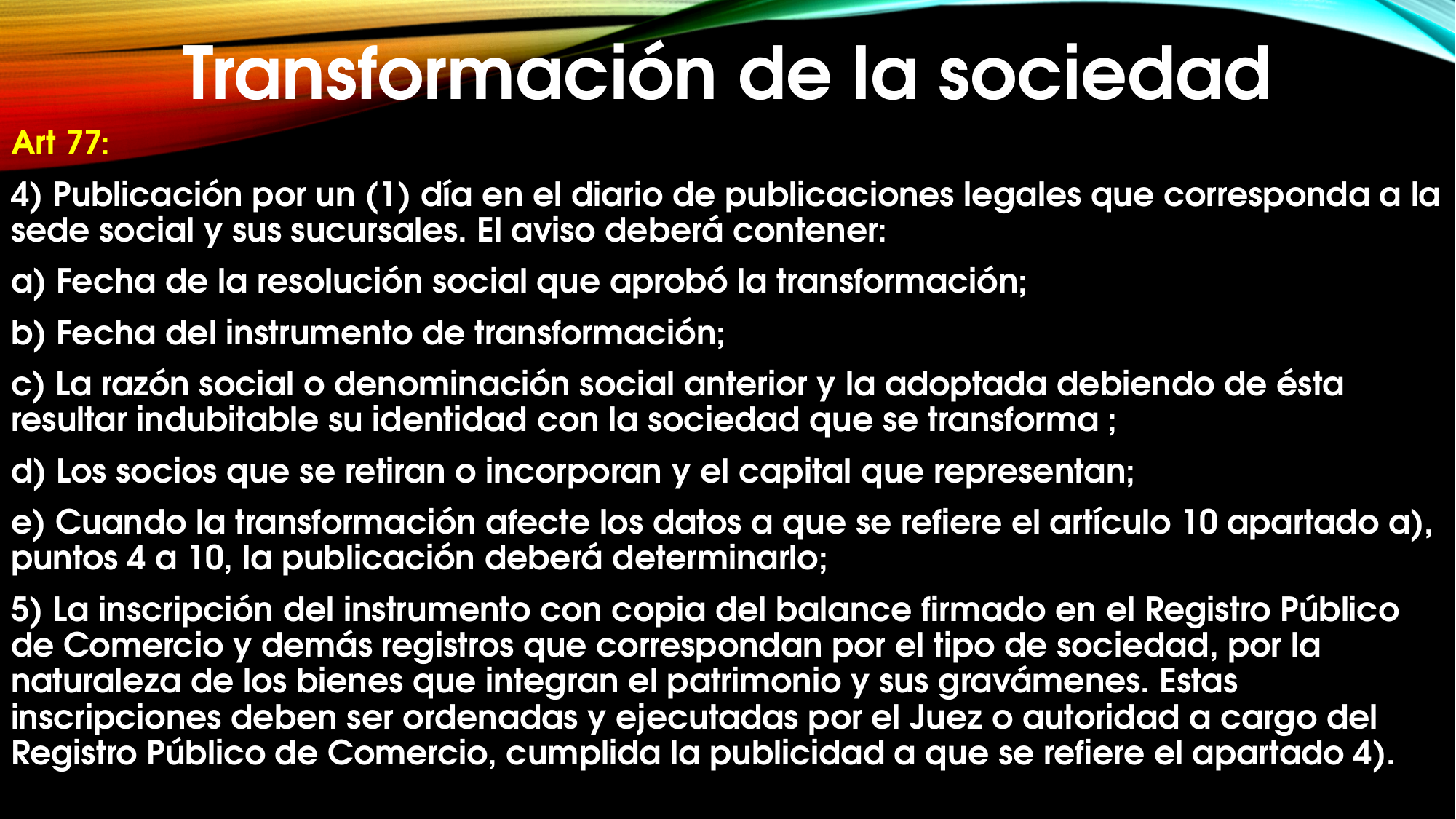

Transformación de la sociedad
Art 77:
4) Publicación por un (1) día en el diario de publicaciones legales que corresponda a la sede social y sus sucursales. El aviso deberá contener:
a) Fecha de la resolución social que aprobó la transformación;
b) Fecha del instrumento de transformación;
c) La razón social o denominación social anterior y la adoptada debiendo de ésta resultar indubitable su identidad con la sociedad que se transforma ;
d) Los socios que se retiran o incorporan y el capital que representan;
e) Cuando la transformación afecte los datos a que se refiere el artículo 10 apartado a), puntos 4 a 10, la publicación deberá determinarlo;
5) La inscripción del instrumento con copia del balance firmado en el Registro Público de Comercio y demás registros que correspondan por el tipo de sociedad, por la naturaleza de los bienes que integran el patrimonio y sus gravámenes. Estas inscripciones deben ser ordenadas y ejecutadas por el Juez o autoridad a cargo del Registro Público de Comercio, cumplida la publicidad a que se refiere el apartado 4).